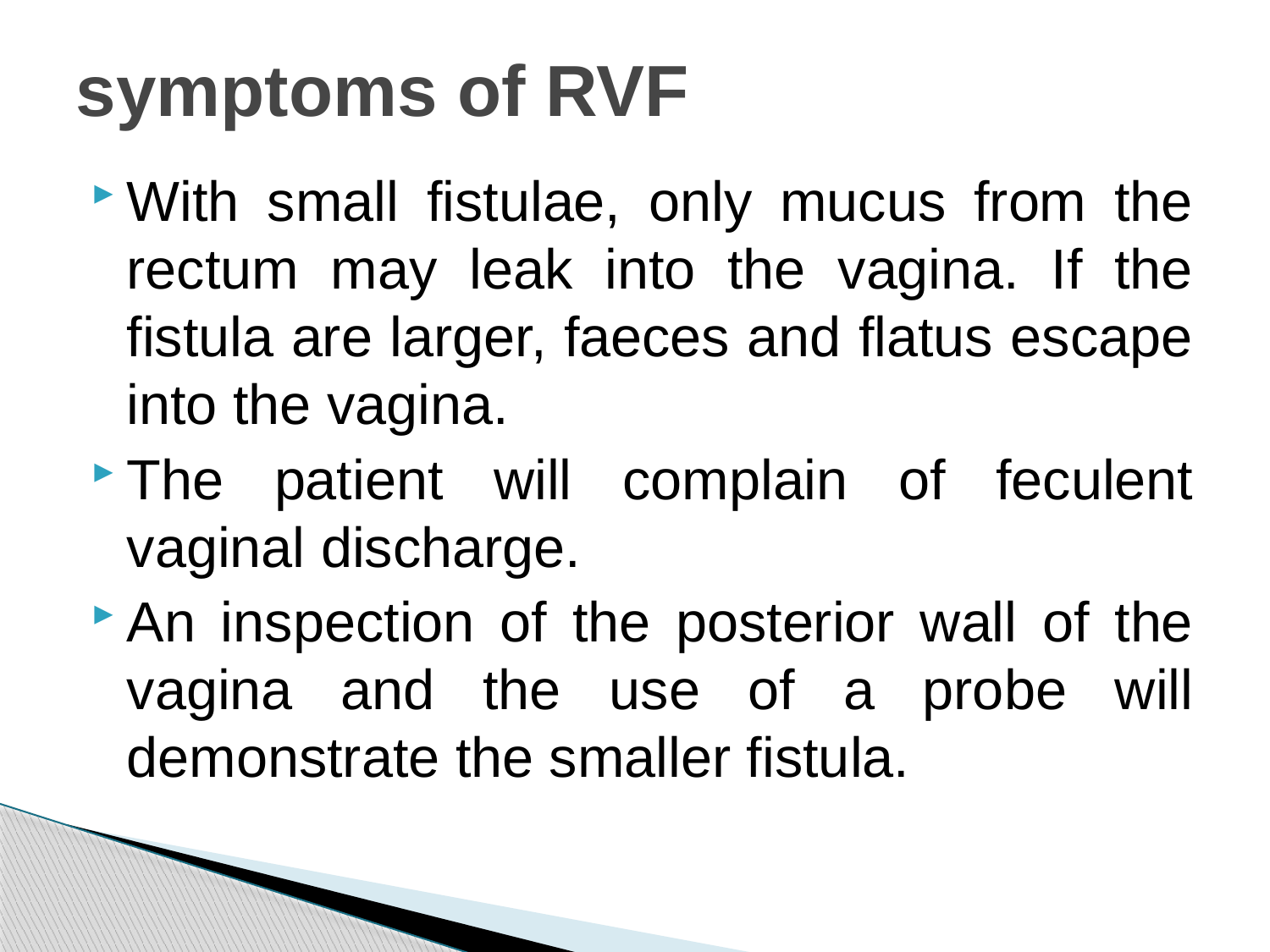

# symptoms of RVF
With small fistulae, only mucus from the rectum may leak into the vagina. If the fistula are larger, faeces and flatus escape into the vagina.
The patient will complain of feculent vaginal discharge.
An inspection of the posterior wall of the vagina and the use of a probe will demonstrate the smaller fistula.

209